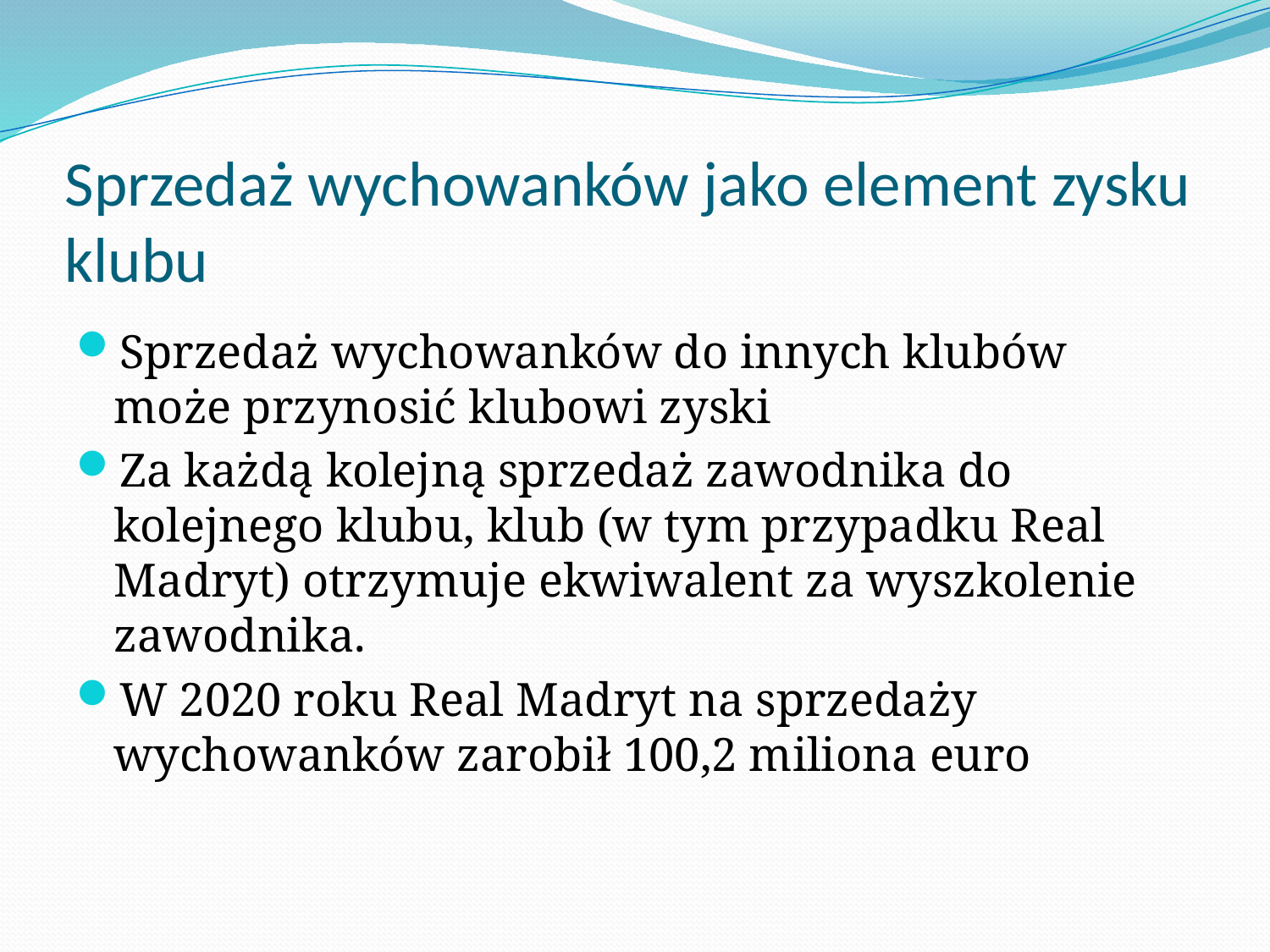

# Sprzedaż wychowanków jako element zysku klubu
Sprzedaż wychowanków do innych klubów może przynosić klubowi zyski
Za każdą kolejną sprzedaż zawodnika do kolejnego klubu, klub (w tym przypadku Real Madryt) otrzymuje ekwiwalent za wyszkolenie zawodnika.
W 2020 roku Real Madryt na sprzedaży wychowanków zarobił 100,2 miliona euro